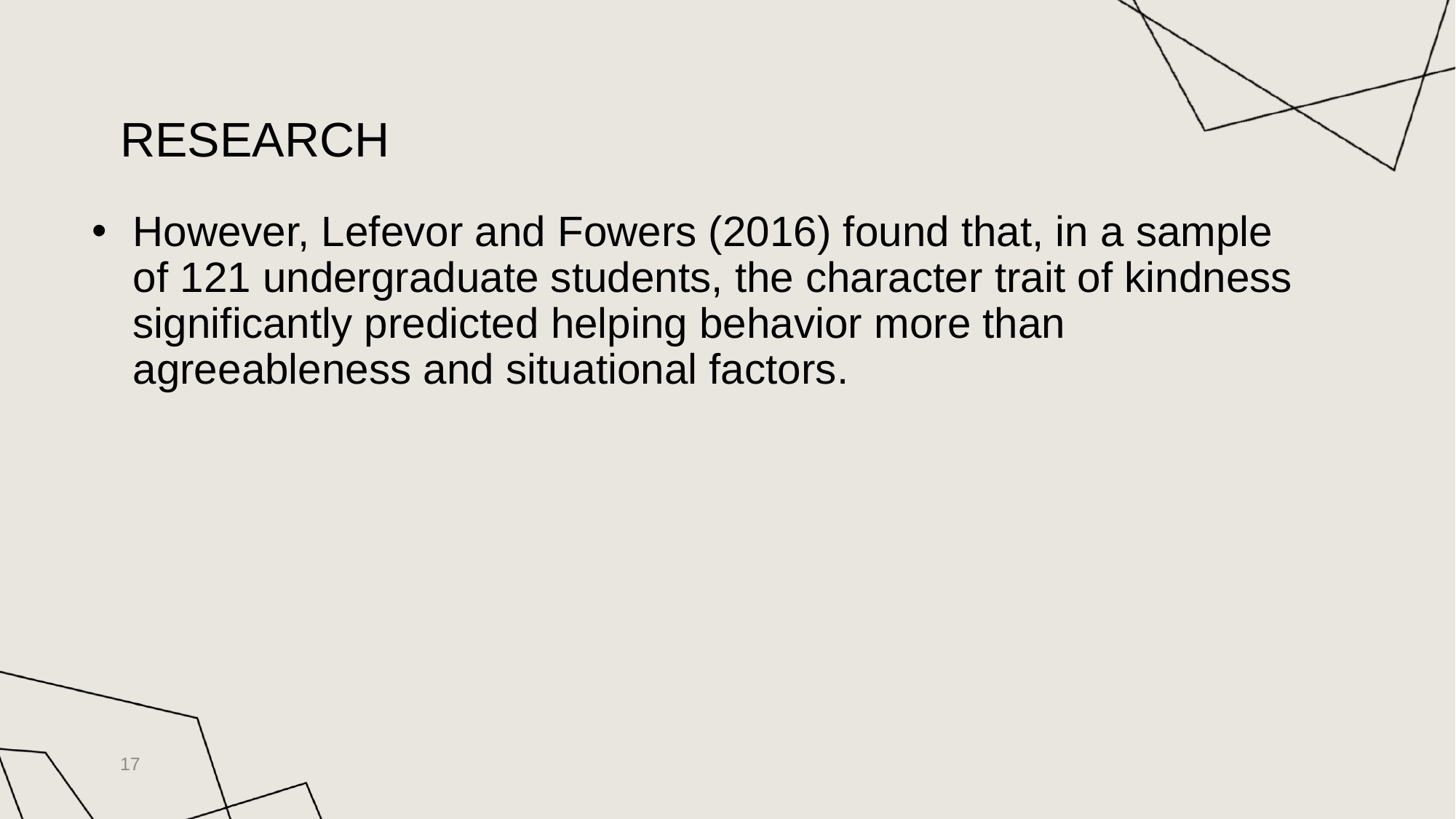

# Research

However, Lefevor and Fowers (2016) found that, in a sample of 121 undergraduate students, the character trait of kindness significantly predicted helping behavior more than agreeableness and situational factors.
17